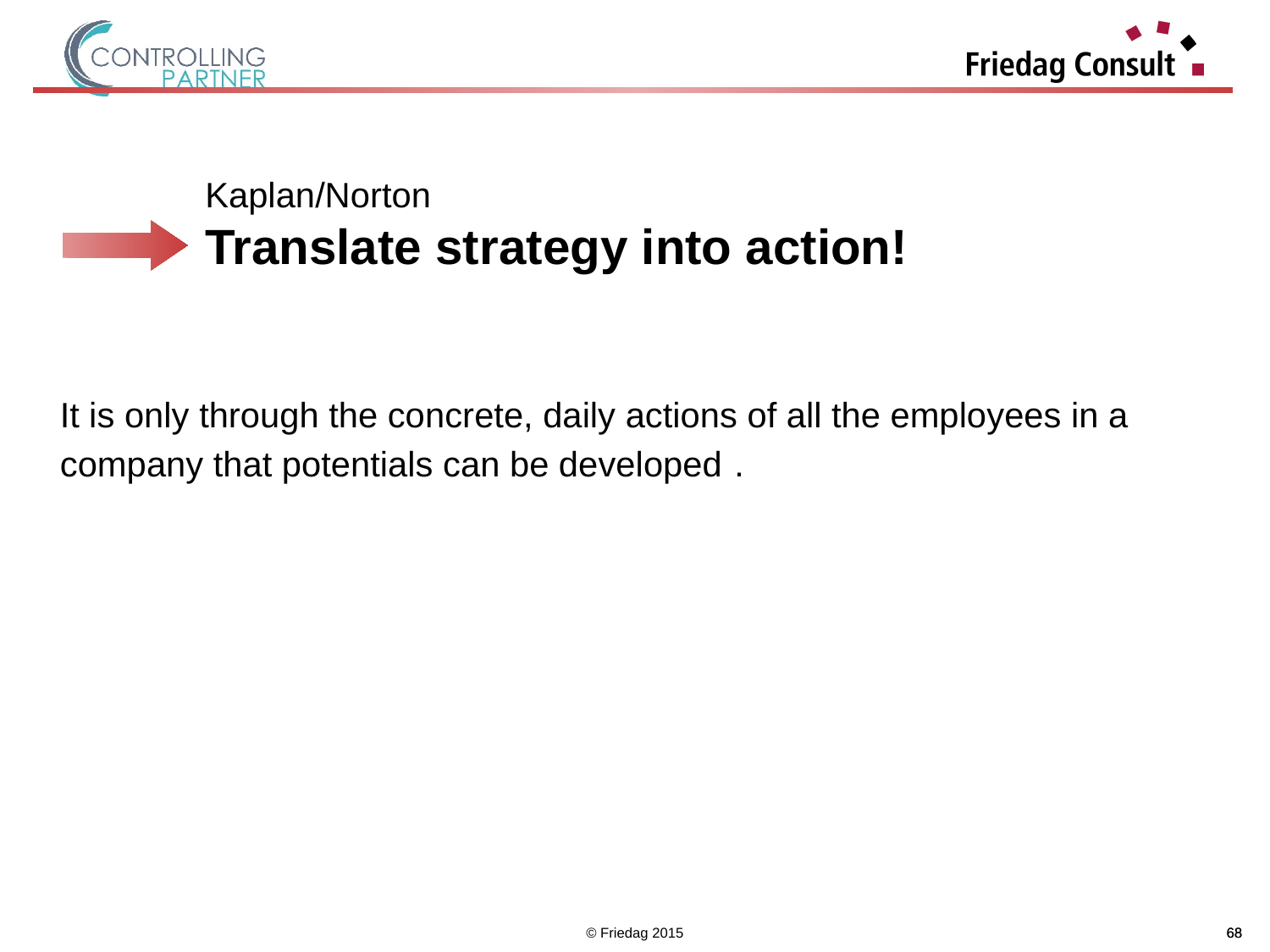

Kaplan/Norton
Translate strategy into action!

It is only through the concrete, daily actions of all the employees in a company that potentials can be developed .
© Friedag 2015
68
68